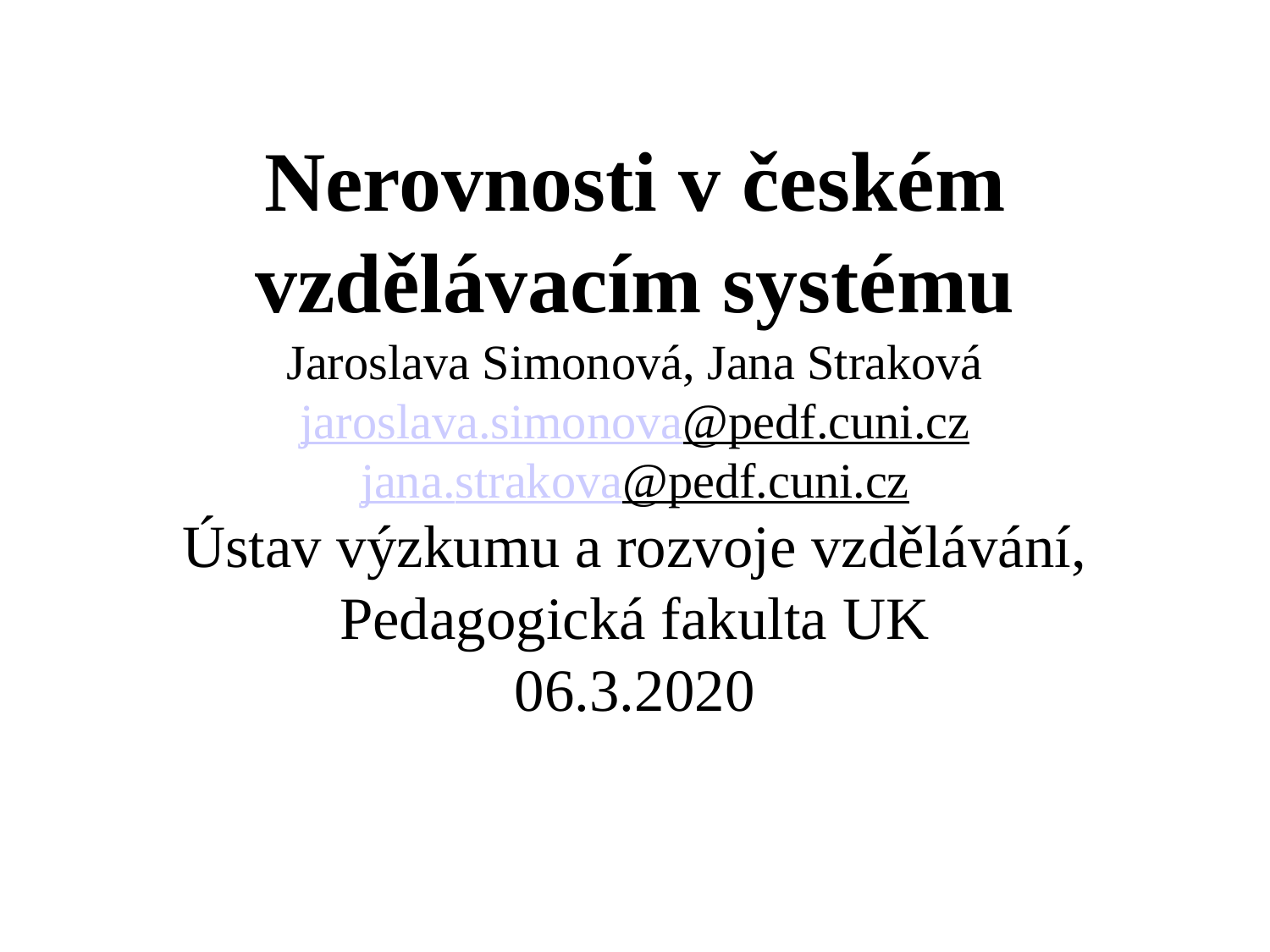

# Nerovnosti v českém vzdělávacím systému Jaroslava Simonová, Jana Straková jaroslava.simonova@pedf.cuni.cz jana.strakova@pedf.cuni.cz Ústav výzkumu a rozvoje vzdělávání, Pedagogická fakulta UK 06.3.2020